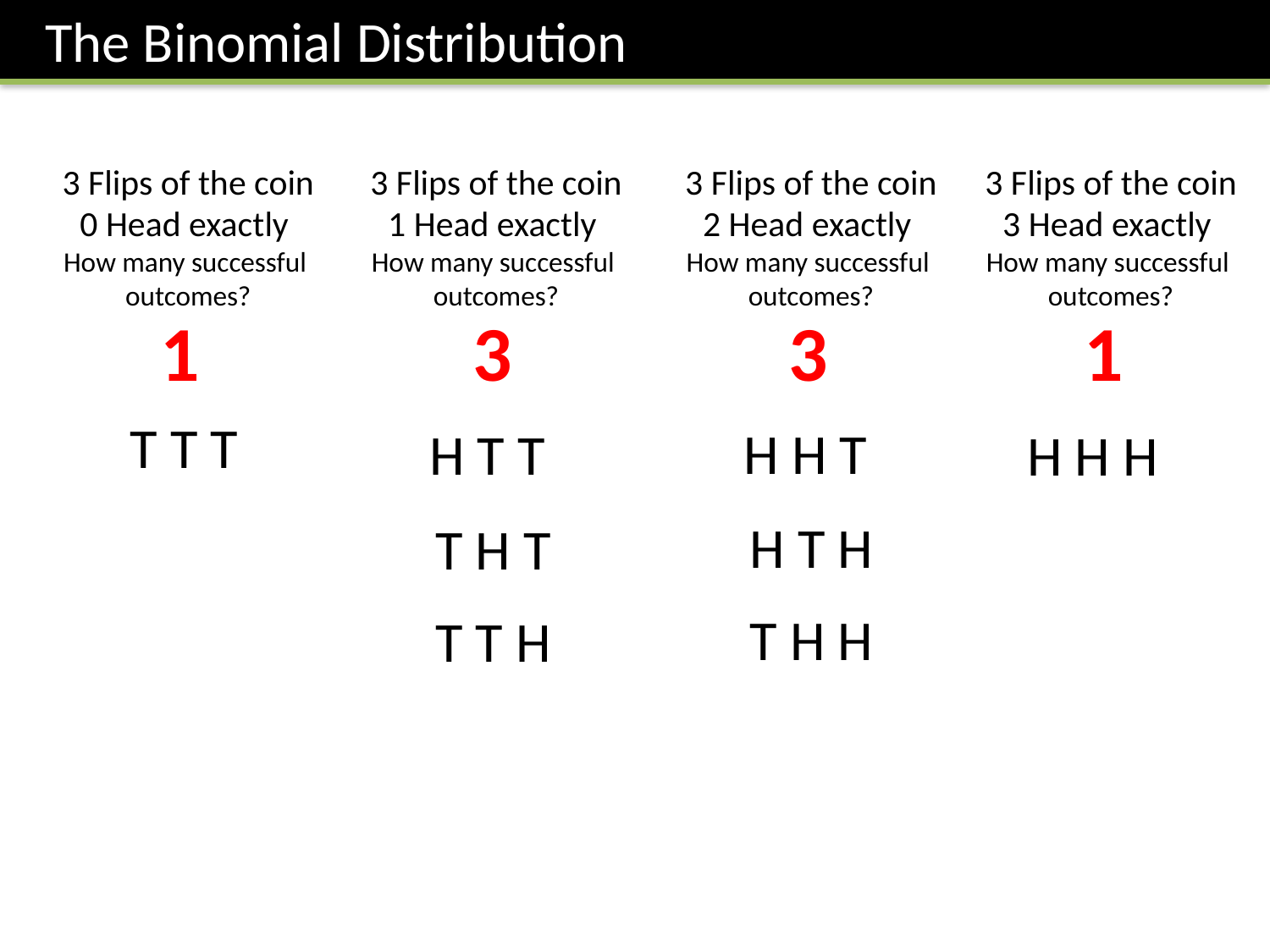

The Binomial Distribution
3 Flips of the coin
0 Head exactly
How many successful
outcomes?
3 Flips of the coin
1 Head exactly
How many successful
outcomes?
3 Flips of the coin
2 Head exactly
How many successful
outcomes?
3 Flips of the coin
3 Head exactly
How many successful
outcomes?
1
3
3
1
T T T
H H T
H T T
H H H
H T H
T H T
T H H
T T H